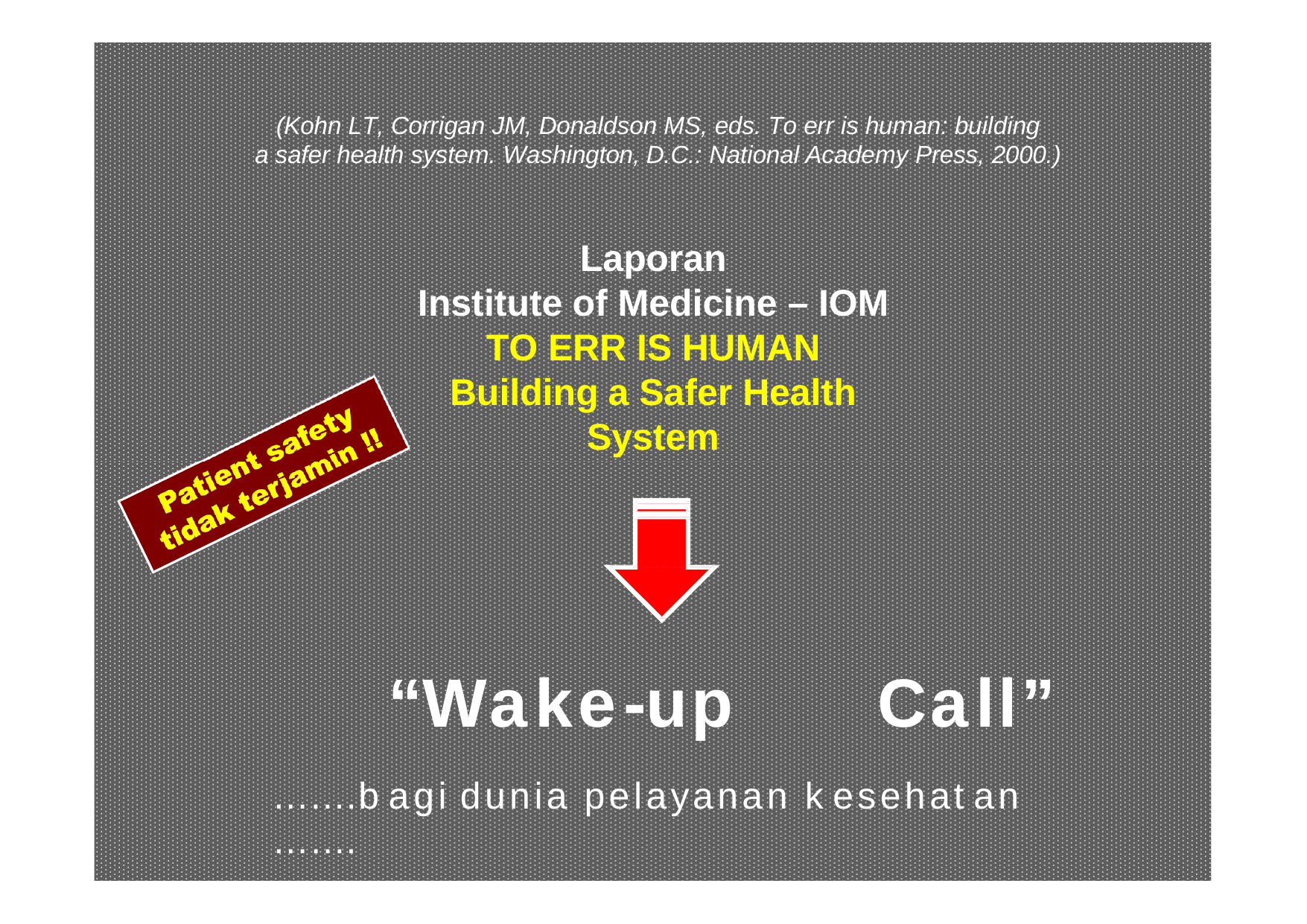

(Kohn LT, Corrigan JM, Donaldson MS, eds. To err is human: building
a safer health system. Washington, D.C.: National Academy Press, 2000.)

Laporan
Institute of Medicine – IOM TO ERR IS HUMAN
Building a Safer Health System

“Wake-up	Call”
…….b agi	dunia	pelayanan	k esehat an …….